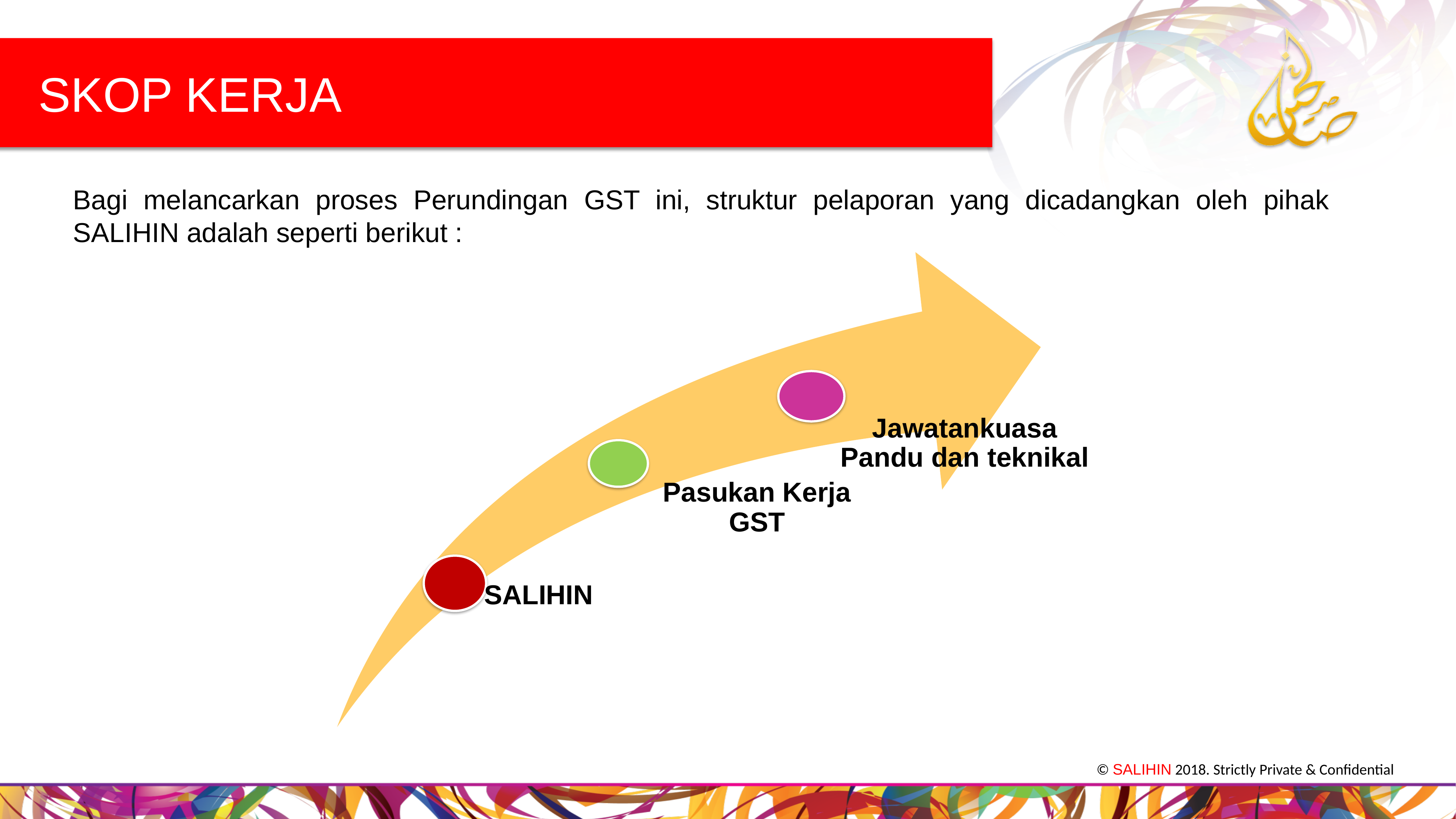

SKOP KERJA
Bagi melancarkan proses Perundingan GST ini, struktur pelaporan yang dicadangkan oleh pihak SALIHIN adalah seperti berikut :
SALIHIN
Pasukan Kerja GST
Jawatankuasa Pandu dan teknikal